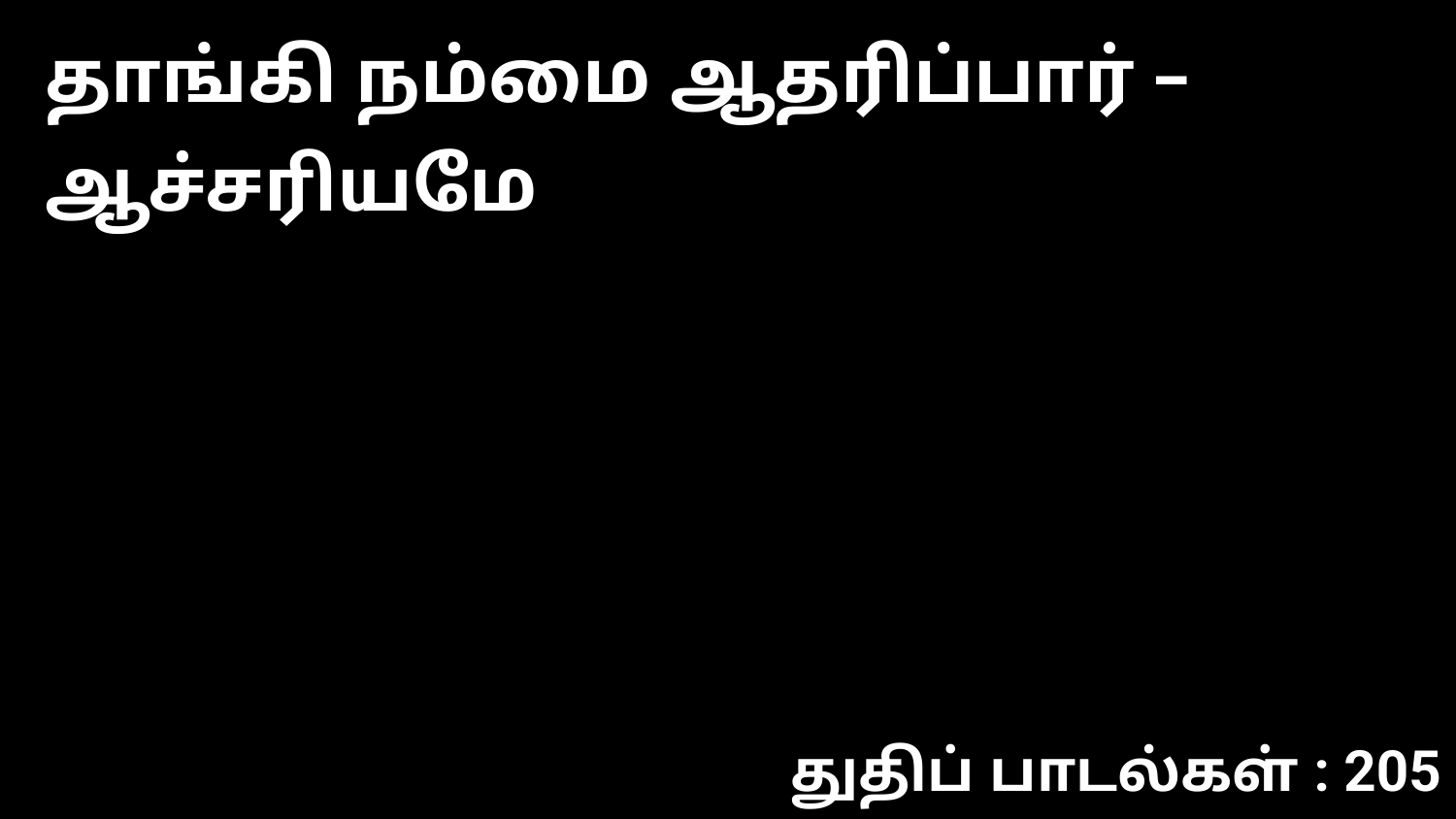

தாங்கி நம்மை ஆதரிப்பார் – ஆச்சரியமே
துதிப் பாடல்கள் : 205